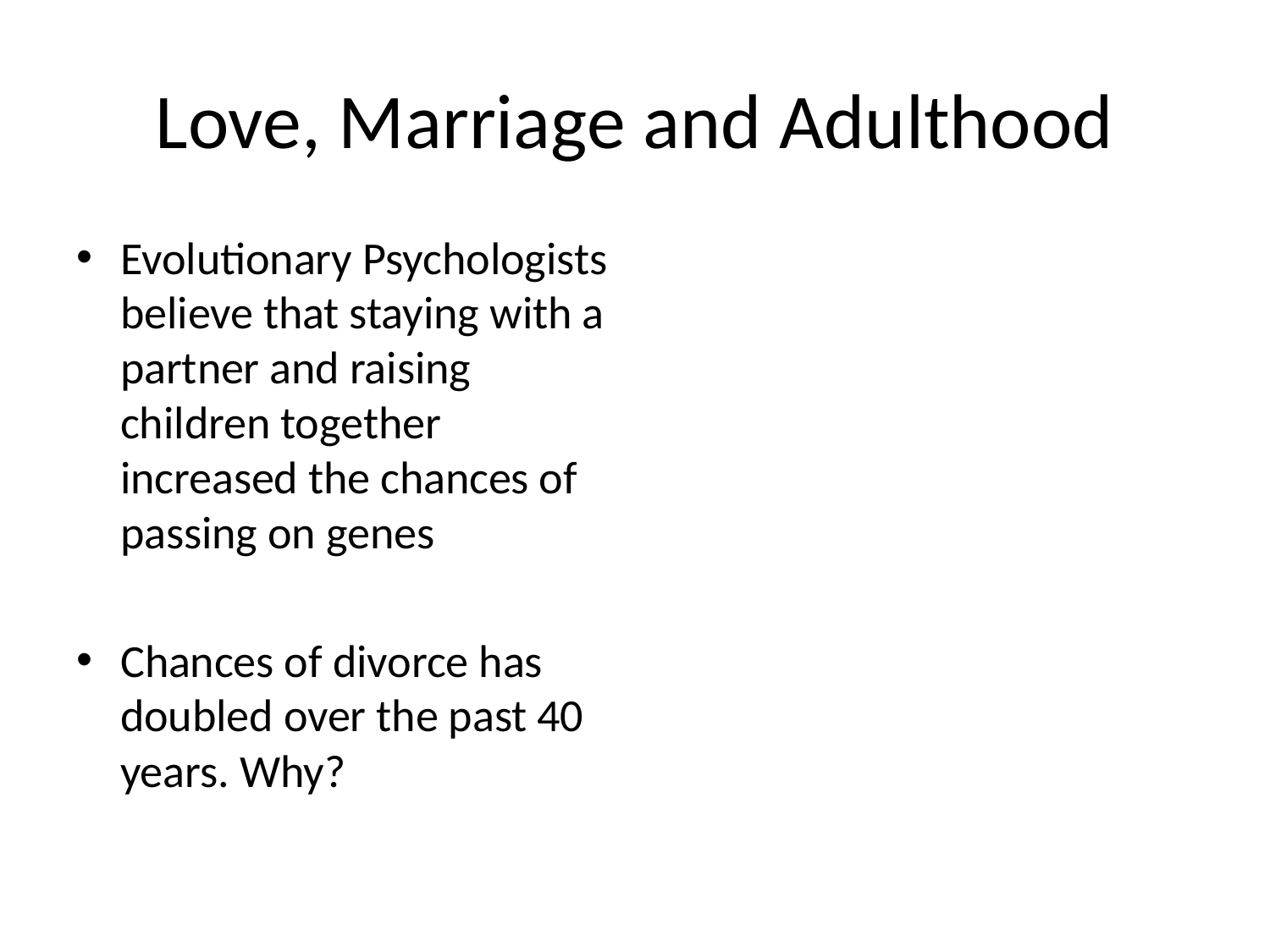

# Love, Marriage and Adulthood
Evolutionary Psychologists believe that staying with a partner and raising children together increased the chances of passing on genes

Chances of divorce has doubled over the past 40 years. Why?